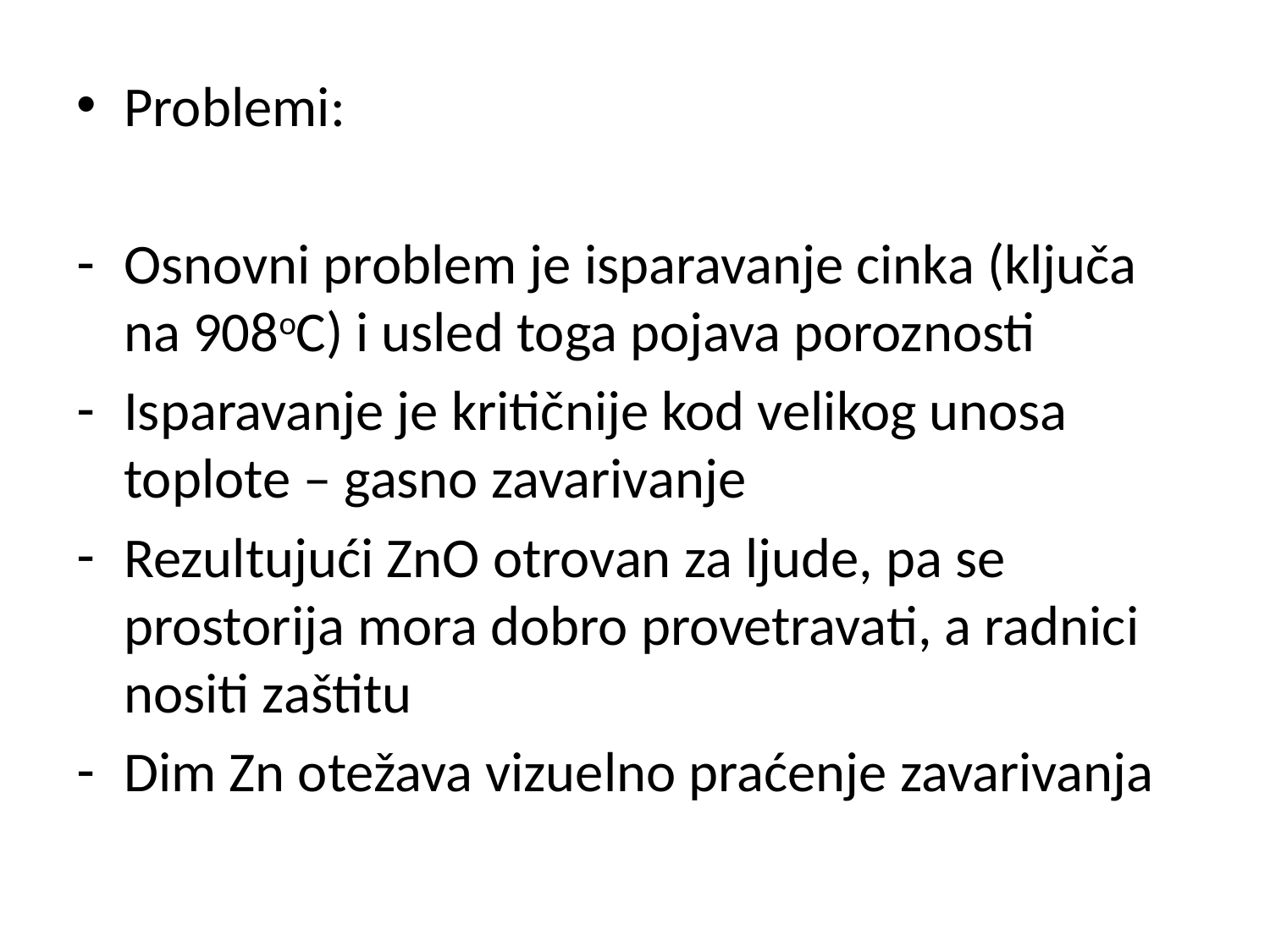

Problemi:

Osnovni problem je isparavanje cinka (ključa na 908oC) i usled toga pojava poroznosti
Isparavanje je kritičnije kod velikog unosa toplote – gasno zavarivanje
Rezultujući ZnO otrovan za ljude, pa se prostorija mora dobro provetravati, a radnici nositi zaštitu
Dim Zn otežava vizuelno praćenje zavarivanja